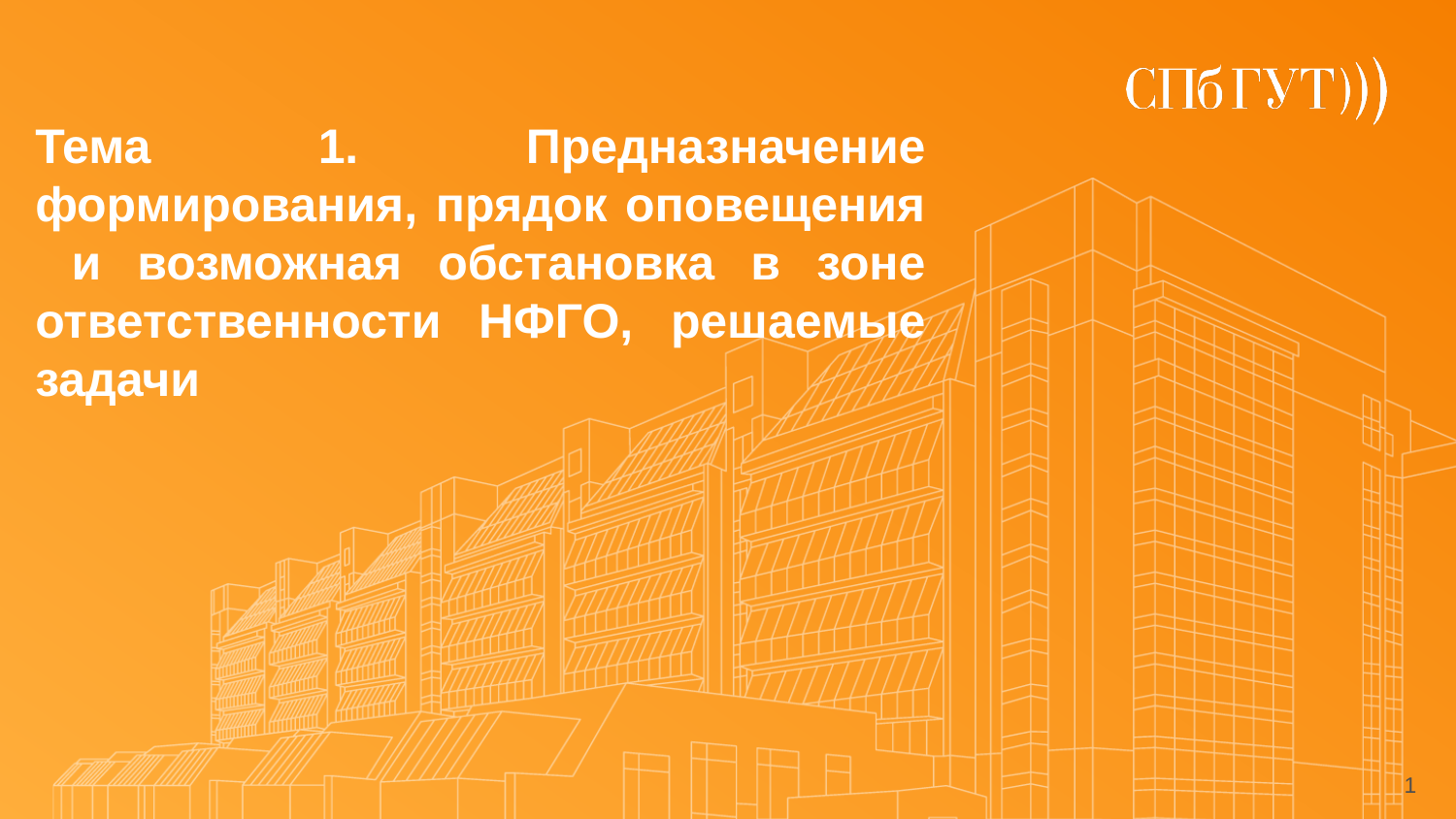

# Тема 1. Предназначение формирования, прядок оповещения  и возможная обстановка в зоне ответственности НФГО, решаемые задачи

1